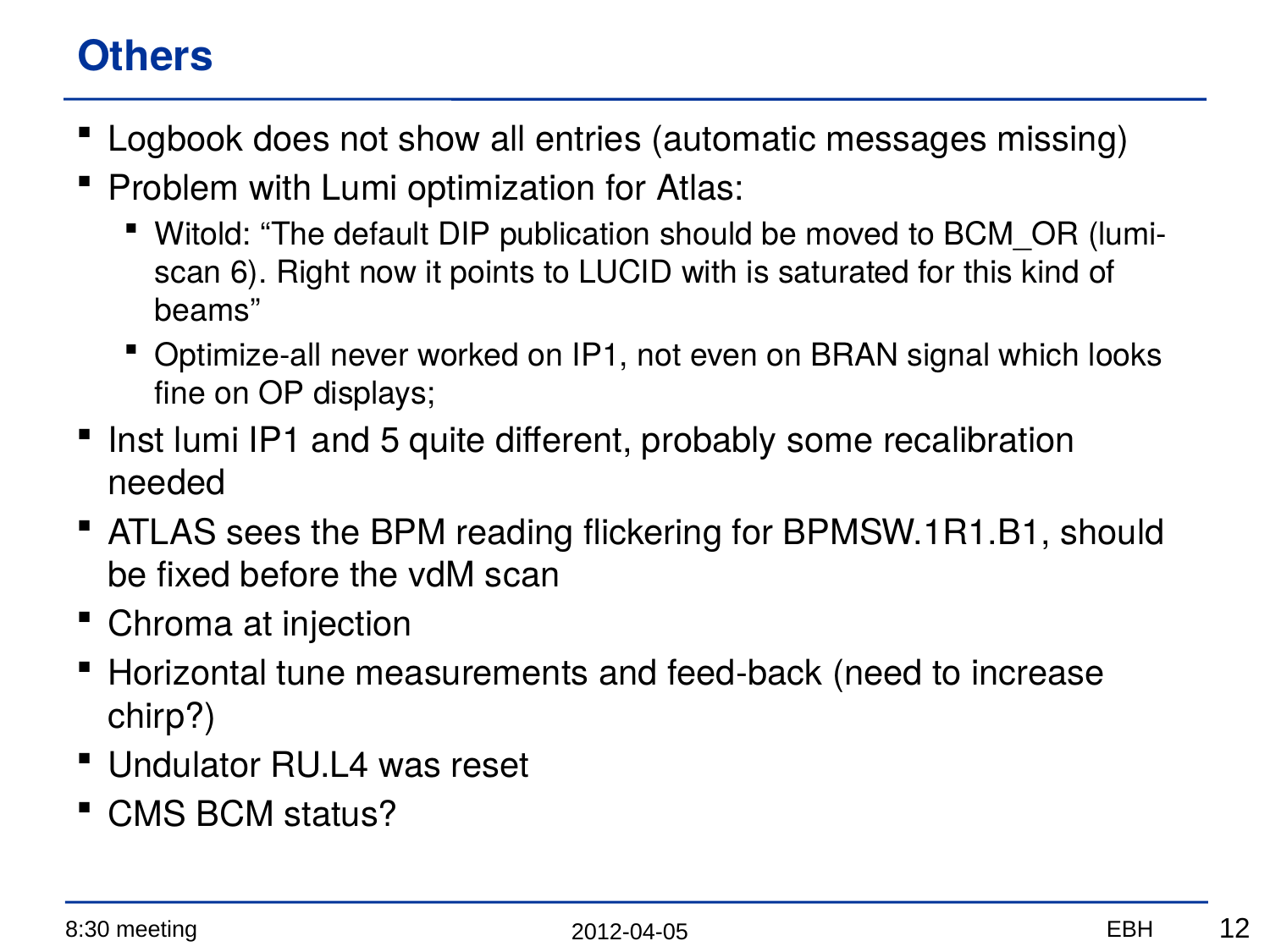

# Others
Logbook does not show all entries (automatic messages missing)
Problem with Lumi optimization for Atlas:
Witold: “The default DIP publication should be moved to BCM_OR (lumi-scan 6). Right now it points to LUCID with is saturated for this kind of beams”
Optimize-all never worked on IP1, not even on BRAN signal which looks fine on OP displays;
Inst lumi IP1 and 5 quite different, probably some recalibration needed
ATLAS sees the BPM reading flickering for BPMSW.1R1.B1, should be fixed before the vdM scan
Chroma at injection
Horizontal tune measurements and feed-back (need to increase chirp?)
Undulator RU.L4 was reset
CMS BCM status?